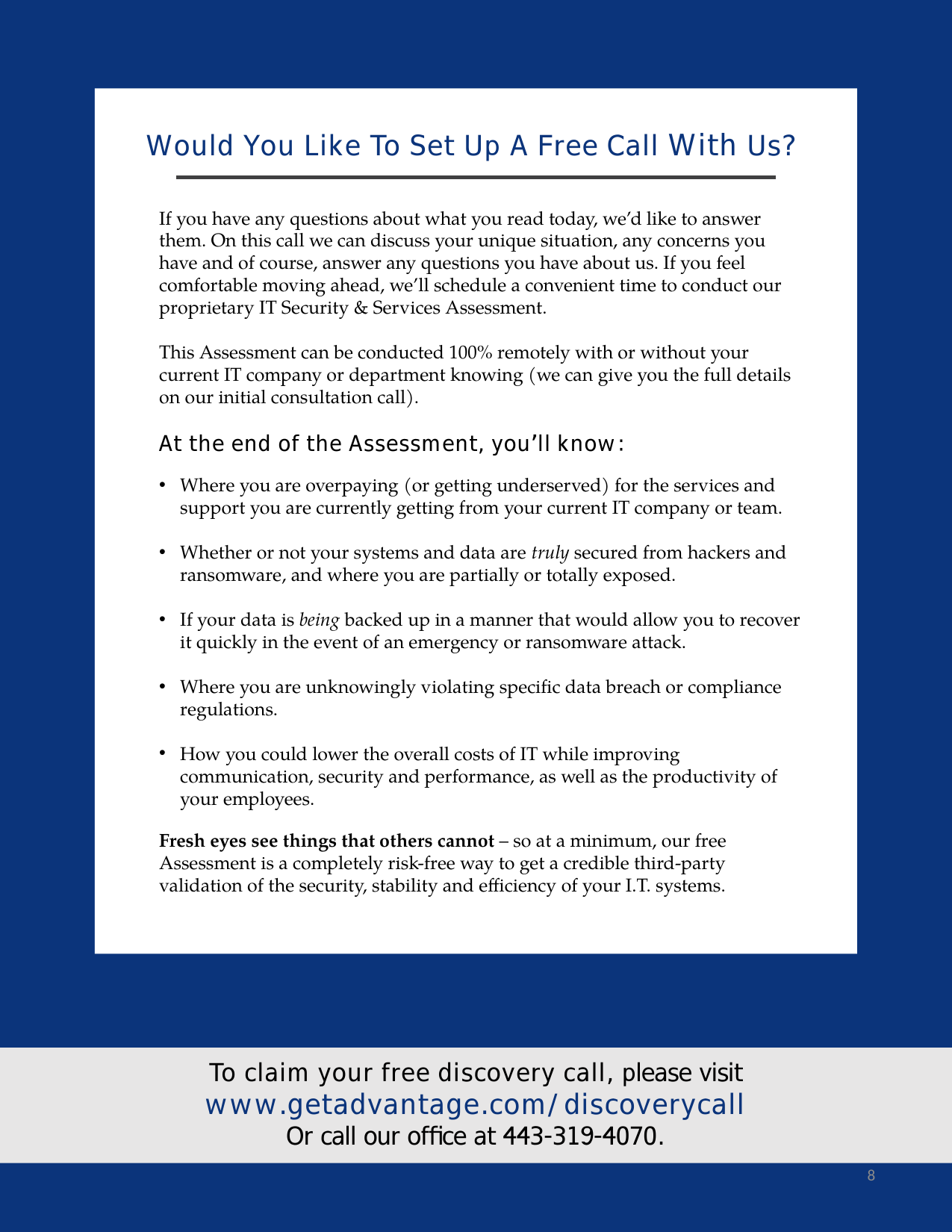

Would You Like To Set Up A Free Call With Us?
If you have any questions about what you read today, we’d like to answer them. On this call we can discuss your unique situation, any concerns you have and of course, answer any questions you have about us. If you feel comfortable moving ahead, we’ll schedule a convenient time to conduct our proprietary IT Security & Services Assessment.

This Assessment can be conducted 100% remotely with or without your current IT company or department knowing (we can give you the full details on our initial consultation call).

At the end of the Assessment, you’ll know:
Where you are overpaying (or getting underserved) for the services and support you are currently getting from your current IT company or team.
Whether or not your systems and data are truly secured from hackers and ransomware, and where you are partially or totally exposed.
If your data is being backed up in a manner that would allow you to recover it quickly in the event of an emergency or ransomware attack.
Where you are unknowingly violating specific data breach or compliance regulations.
How you could lower the overall costs of IT while improving communication, security and performance, as well as the productivity of your employees.

Fresh eyes see things that others cannot – so at a minimum, our free Assessment is a completely risk-free way to get a credible third-party validation of the security, stability and efficiency of your I.T. systems.

To claim your free discovery call, please visit www.getadvantage.com/discoverycall
Or call our office at 443-319-4070.

8